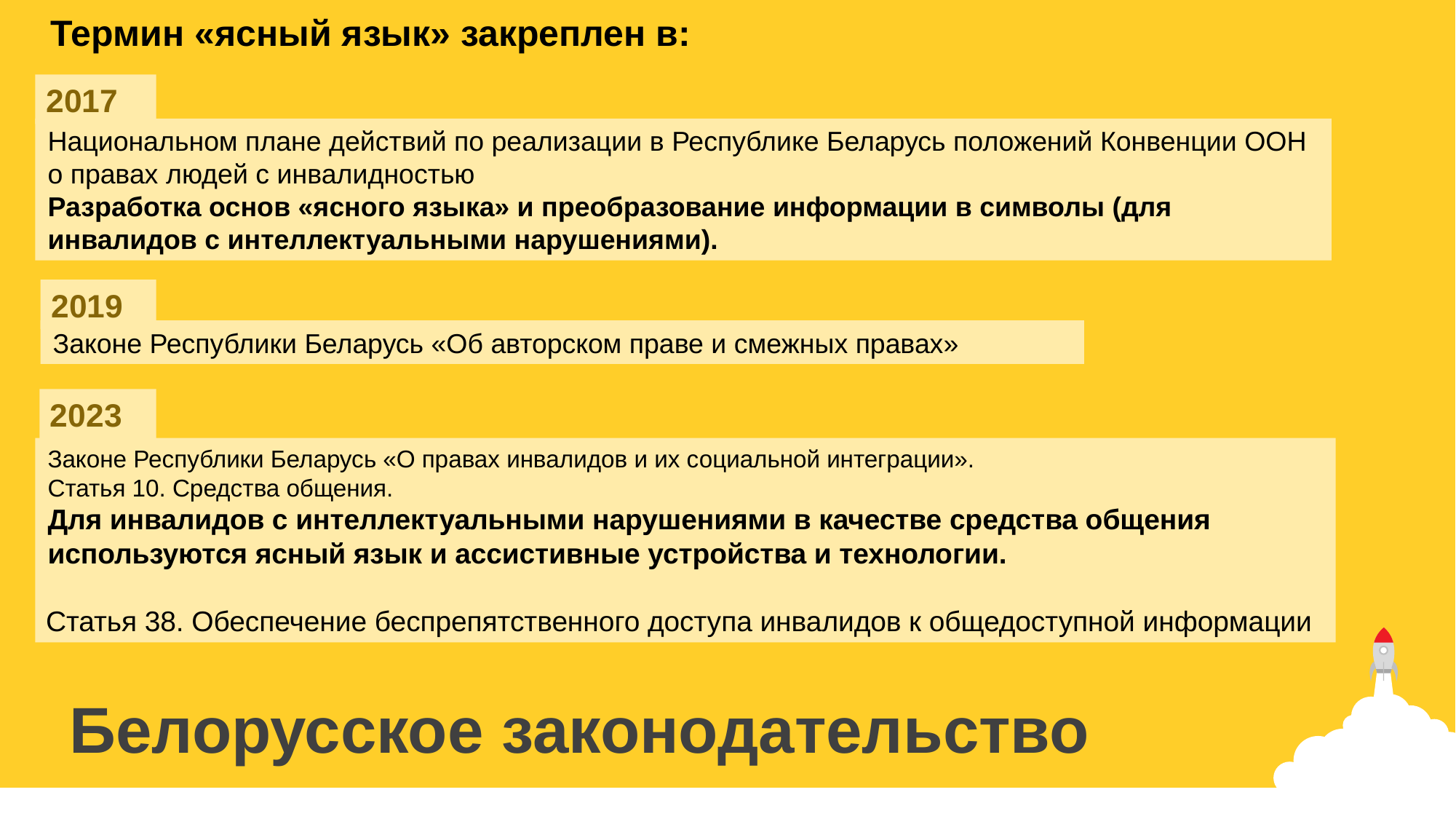

Термин «ясный язык» закреплен в:
2017
Национальном плане действий по реализации в Республике Беларусь положений Конвенции ООН
о правах людей с инвалидностью
Разработка основ «ясного языка» и преобразование информации в символы (для
инвалидов с интеллектуальными нарушениями).
2019
Законе Республики Беларусь «Об авторском праве и смежных правах»
2023
Законе Республики Беларусь «О правах инвалидов и их социальной интеграции».
Статья 10. Средства общения.
Для инвалидов с интеллектуальными нарушениями в качестве средства общения
используются ясный язык и ассистивные устройства и технологии.

Статья 38. Обеспечение беспрепятственного доступа инвалидов к общедоступной информации
Белорусское законодательство